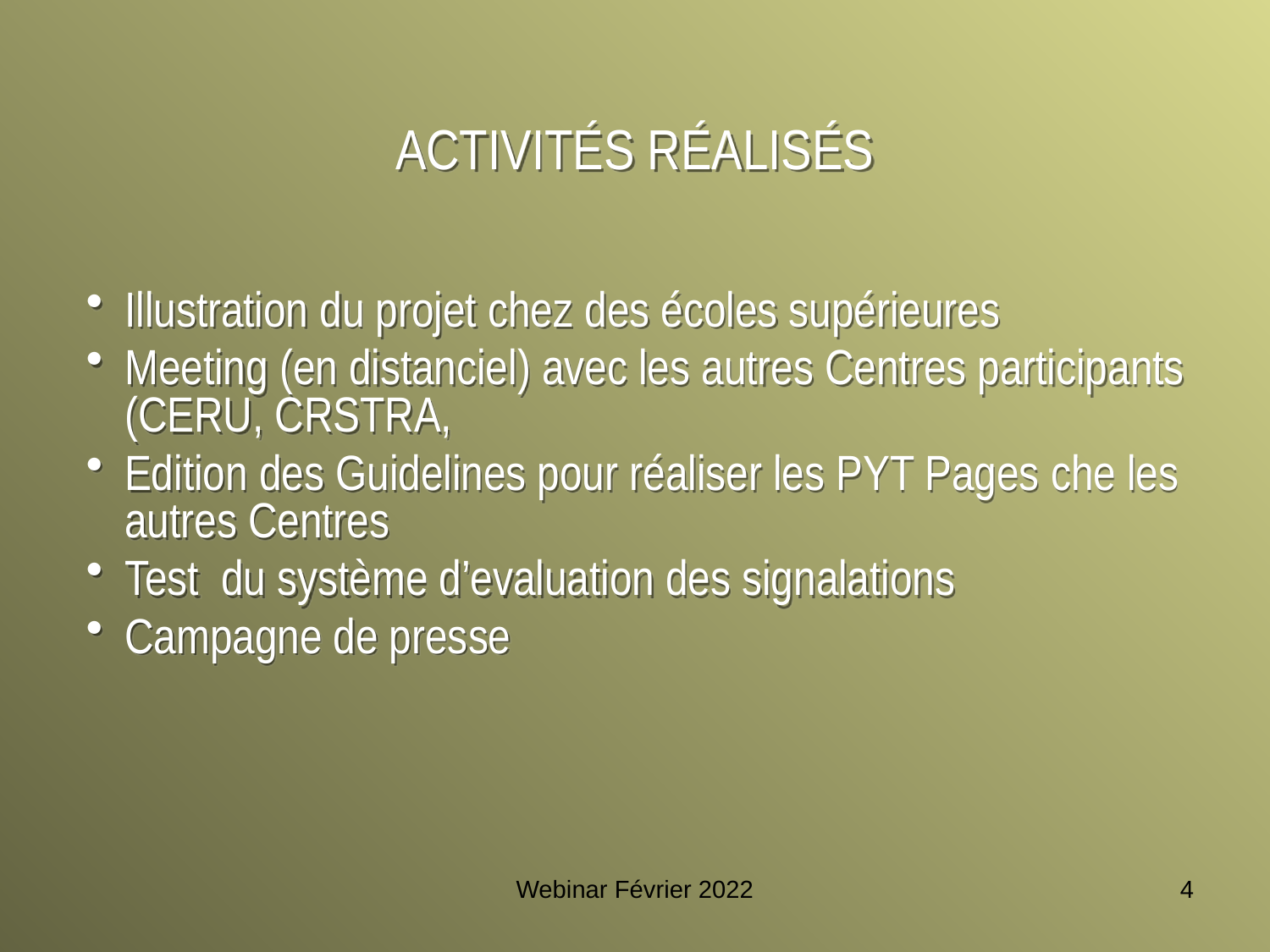

ACTIVITÉS RÉALISÉS
Illustration du projet chez des écoles supérieures
Meeting (en distanciel) avec les autres Centres participants (CERU, CRSTRA,
Edition des Guidelines pour réaliser les PYT Pages che les autres Centres
Test  du système d’evaluation des signalations
Campagne de presse
Webinar Février 2022
4